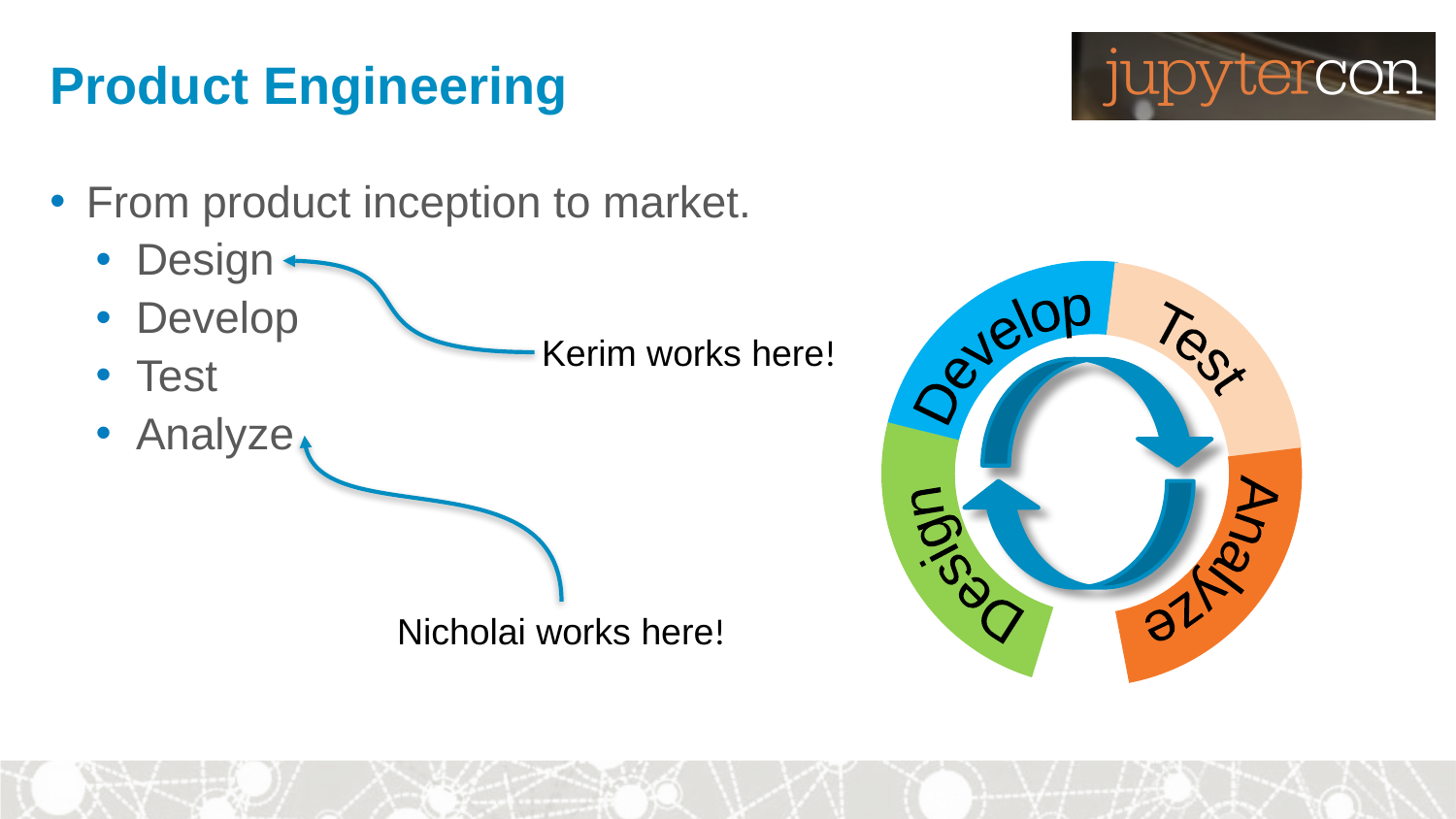

# Product Engineering
From product inception to market.
Design
Develop
Test
Analyze

Design    Develop    Test      Analyze
Kerim works here!

Nicholai works here!